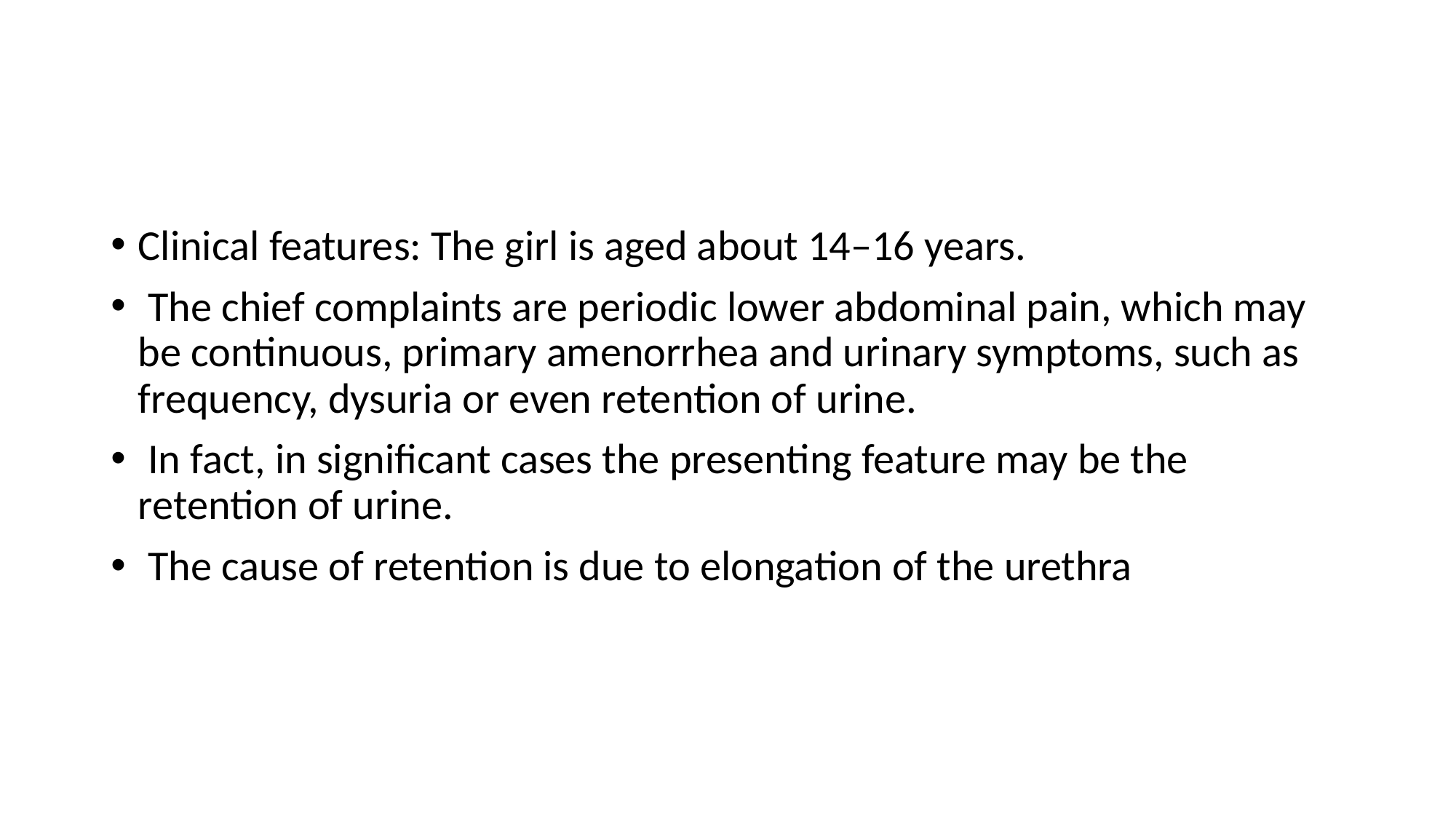

#
Clinical features: The girl is aged about 14–16 years.
 The chief complaints are periodic lower abdominal pain, which may be continuous, primary amenorrhea and urinary symptoms, such as frequency, dysuria or even retention of urine.
 In fact, in significant cases the presenting feature may be the retention of urine.
 The cause of retention is due to elongation of the urethra